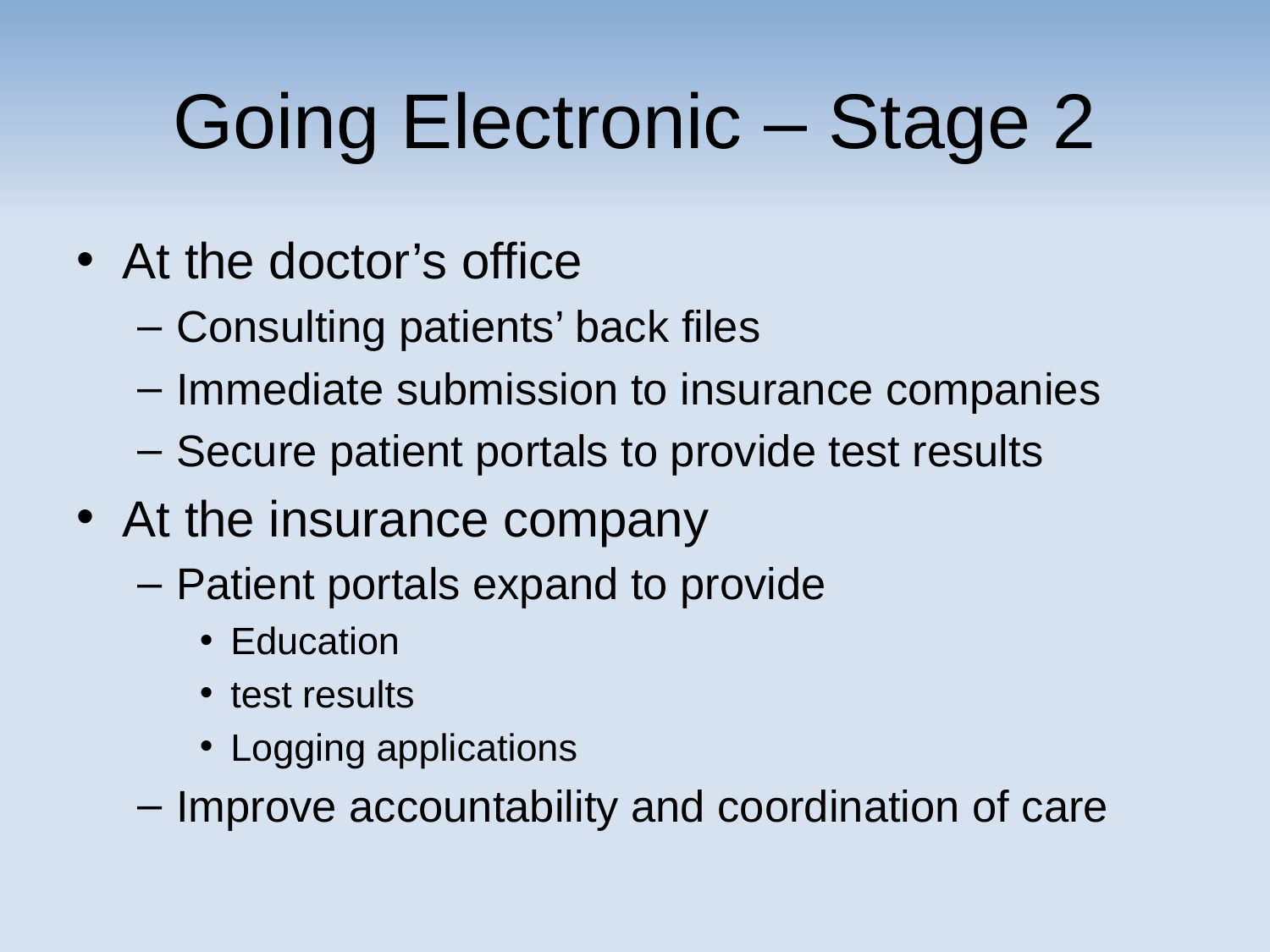

# Going Electronic – Stage 2
At the doctor’s office
Consulting patients’ back files
Immediate submission to insurance companies
Secure patient portals to provide test results
At the insurance company
Patient portals expand to provide
Education
test results
Logging applications
Improve accountability and coordination of care